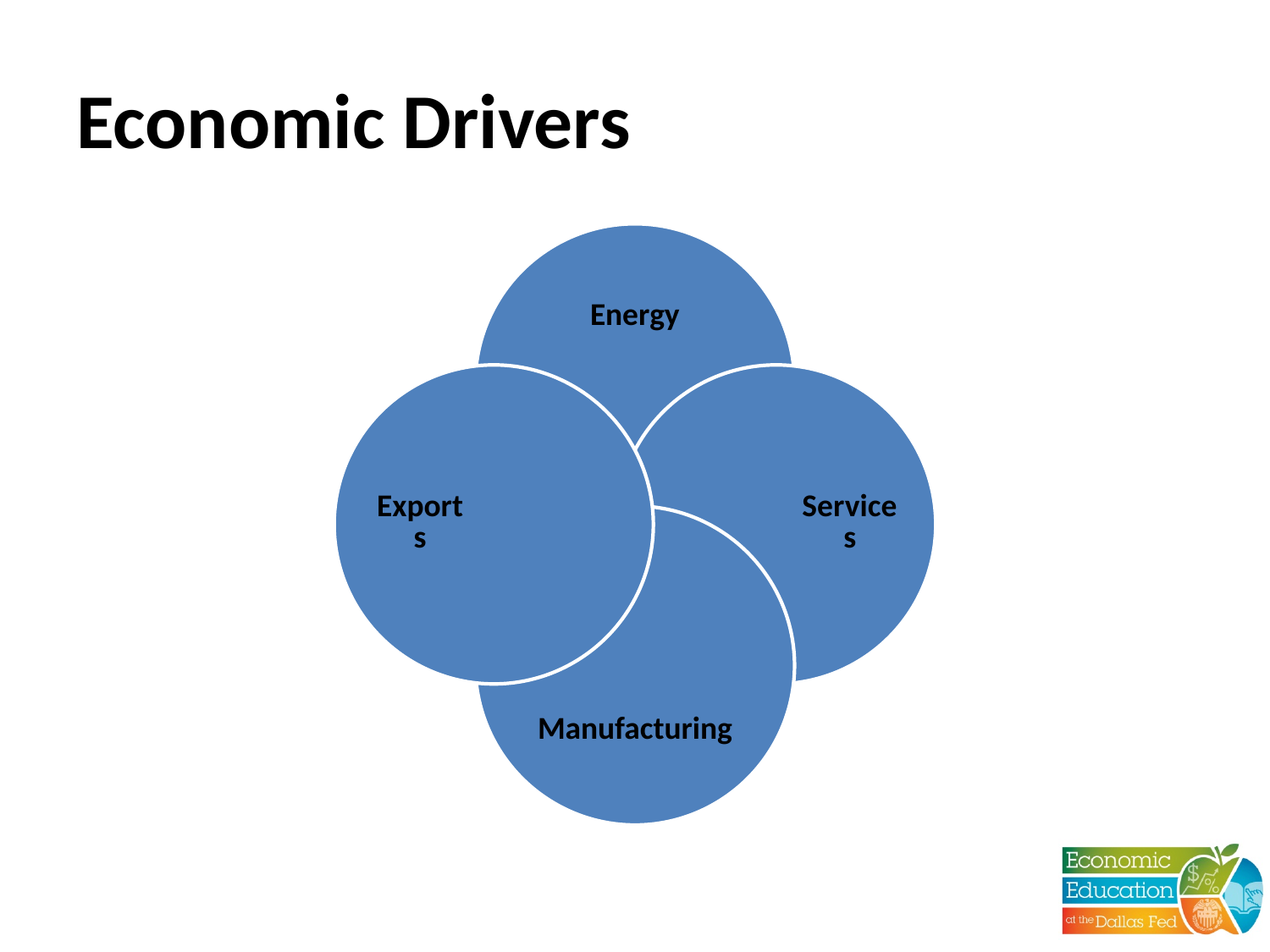

# Economic Drivers
Energy
Services
Exports
Manufacturing